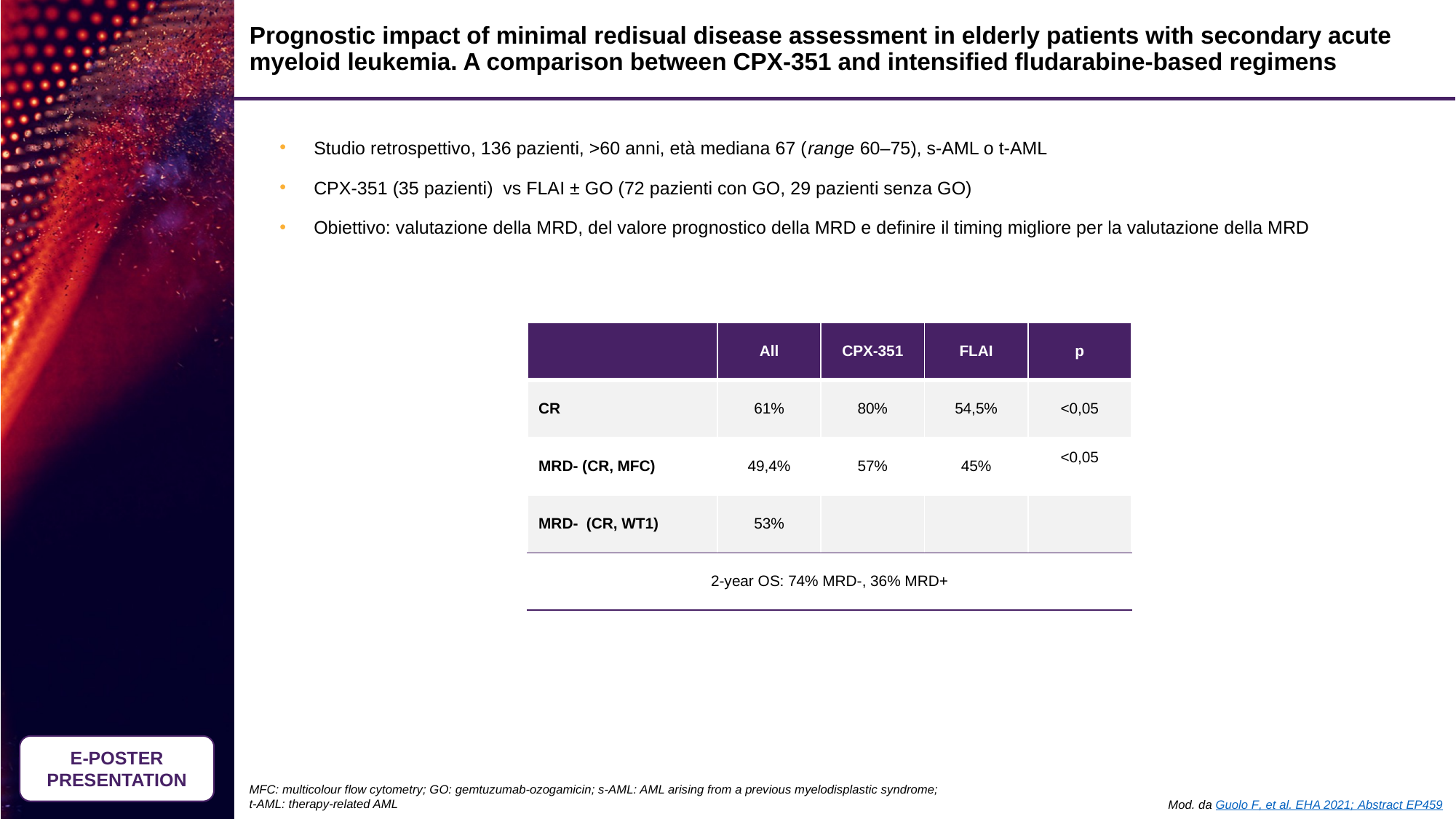

# Prognostic impact of minimal redisual disease assessment in elderly patients with secondary acute myeloid leukemia. A comparison between CPX-351 and intensified fludarabine-based regimens
Studio retrospettivo, 136 pazienti, >60 anni, età mediana 67 (range 60–75), s-AML o t-AML
CPX-351 (35 pazienti)  vs FLAI ± GO (72 pazienti con GO, 29 pazienti senza GO)
Obiettivo: valutazione della MRD, del valore prognostico della MRD e definire il timing migliore per la valutazione della MRD
|  | All | CPX-351 | FLAI | p |
| --- | --- | --- | --- | --- |
| CR | 61% | 80% | 54,5% | <0,05 |
| MRD- (CR, MFC) | 49,4% | 57% | 45% | <0,05 |
| MRD- (CR, WT1) | 53% |  |  |  |
| 2-year OS: 74% MRD-, 36% MRD+ |  |  |  |  |
E-POSTER PRESENTATION
MFC: multicolour flow cytometry; GO: gemtuzumab-ozogamicin; s-AML: AML arising from a previous myelodisplastic syndrome; t-AML: therapy-related AML
Mod. da Guolo F, et al. EHA 2021; Abstract EP459